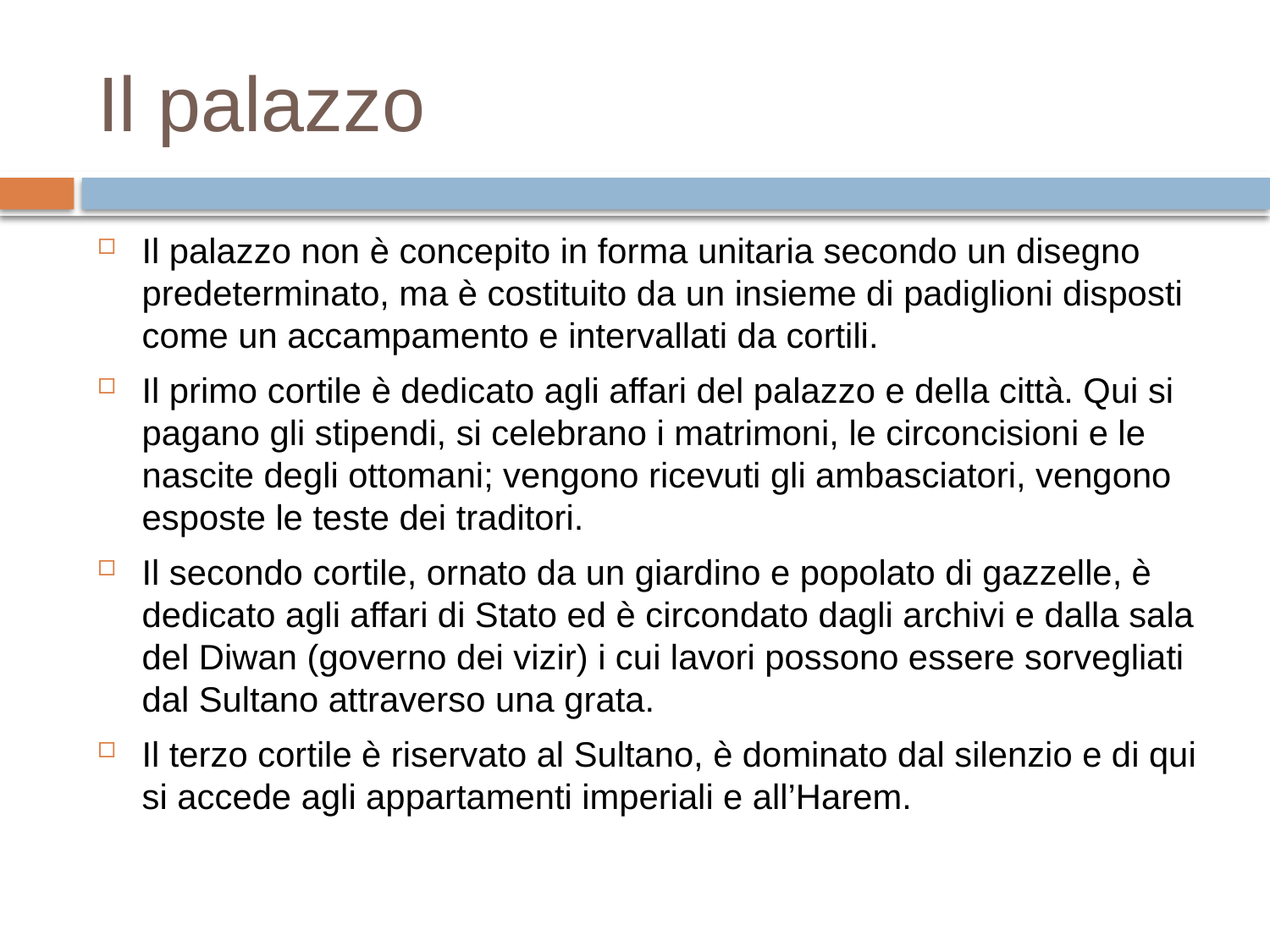

# Il palazzo
Il palazzo non è concepito in forma unitaria secondo un disegno predeterminato, ma è costituito da un insieme di padiglioni disposti come un accampamento e intervallati da cortili.
Il primo cortile è dedicato agli affari del palazzo e della città. Qui si pagano gli stipendi, si celebrano i matrimoni, le circoncisioni e le nascite degli ottomani; vengono ricevuti gli ambasciatori, vengono esposte le teste dei traditori.
Il secondo cortile, ornato da un giardino e popolato di gazzelle, è dedicato agli affari di Stato ed è circondato dagli archivi e dalla sala del Diwan (governo dei vizir) i cui lavori possono essere sorvegliati dal Sultano attraverso una grata.
Il terzo cortile è riservato al Sultano, è dominato dal silenzio e di qui si accede agli appartamenti imperiali e all’Harem.